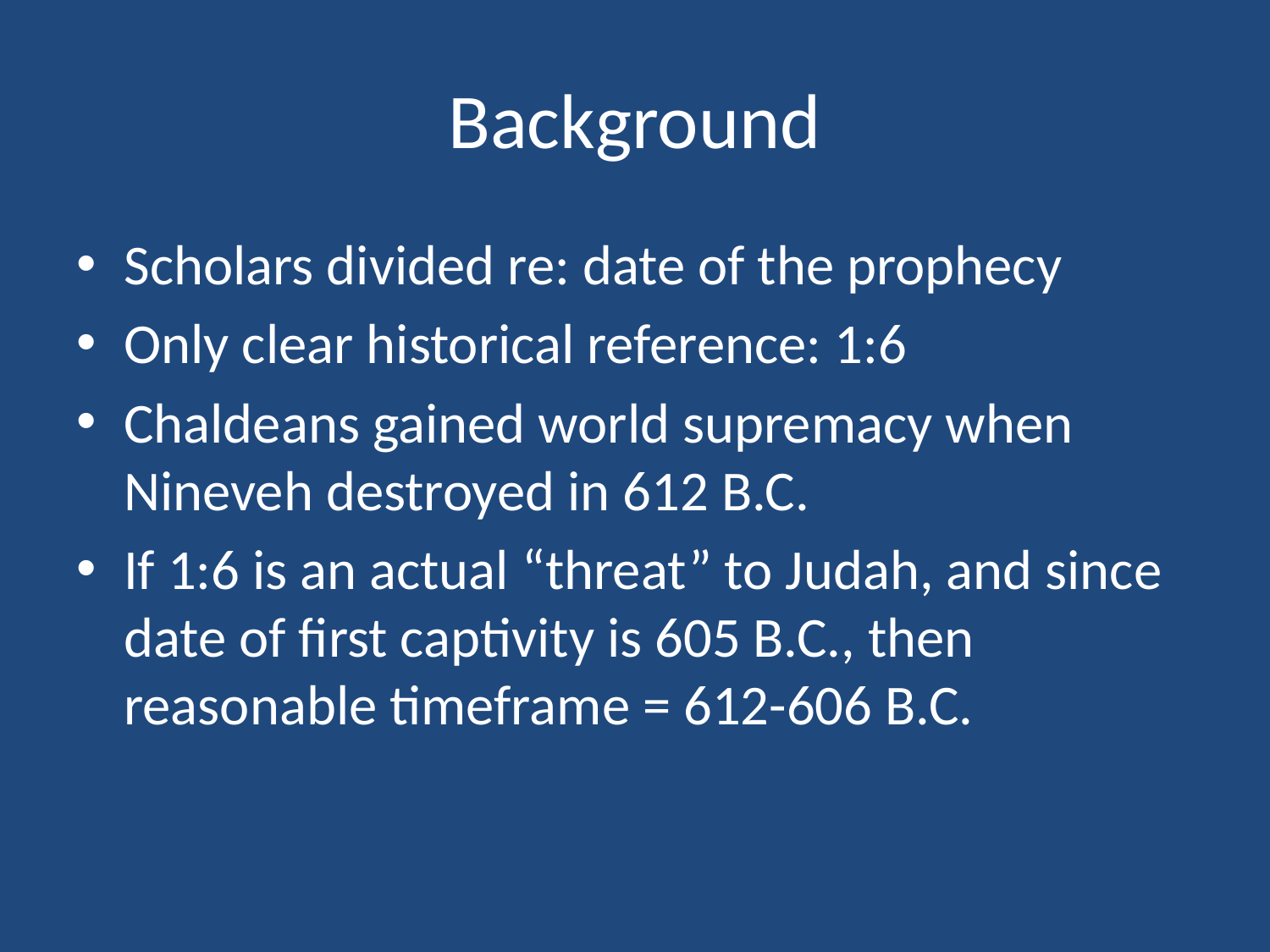

# Background
Scholars divided re: date of the prophecy
Only clear historical reference: 1:6
Chaldeans gained world supremacy when Nineveh destroyed in 612 B.C.
If 1:6 is an actual “threat” to Judah, and since date of first captivity is 605 B.C., then reasonable timeframe = 612-606 B.C.